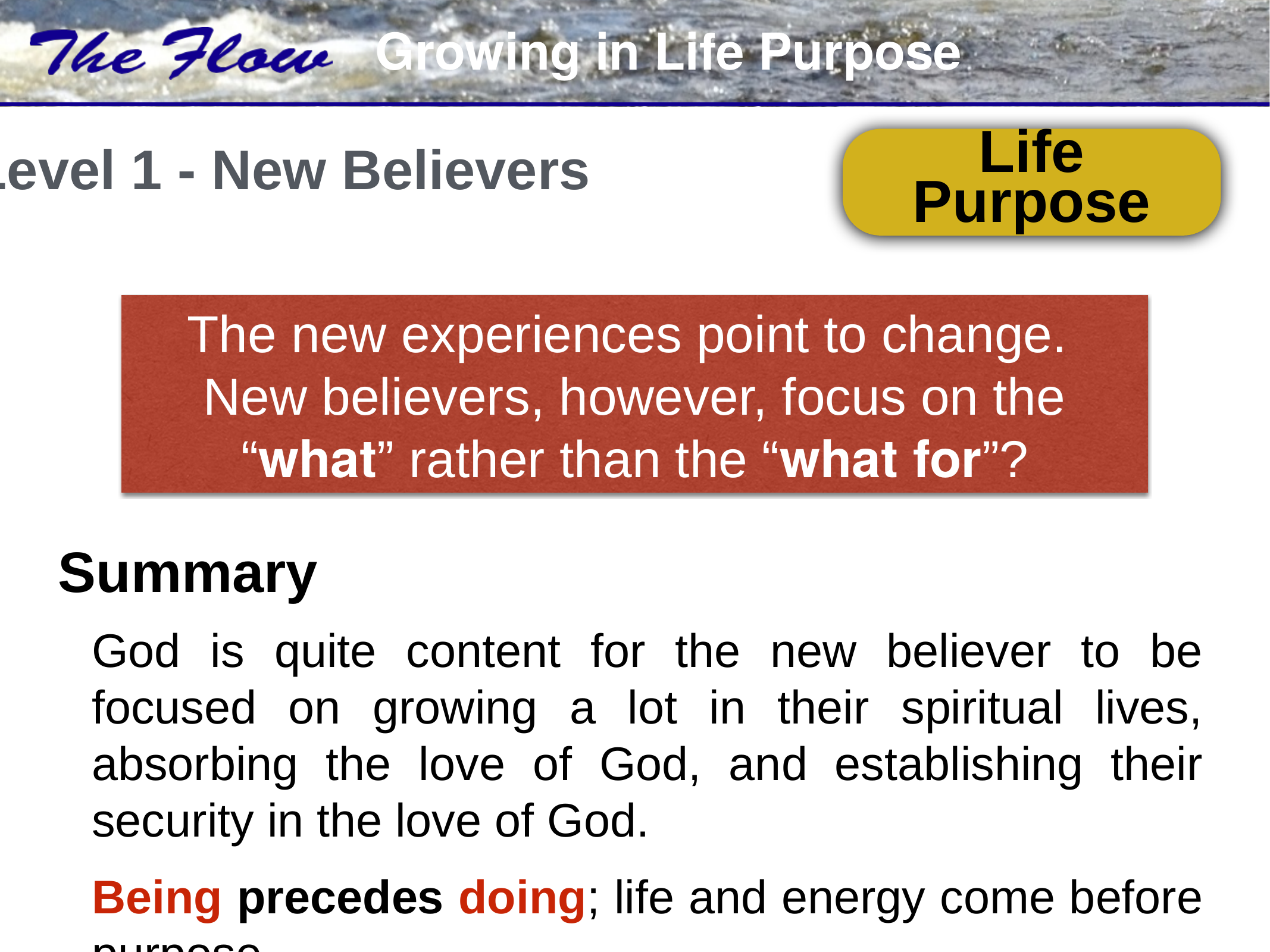

Level 1 - New Believers
Life Purpose
The new experiences point to change.
New believers, however, focus on the “what” rather than the “what for”?
Summary
God is quite content for the new believer to be focused on growing a lot in their spiritual lives, absorbing the love of God, and establishing their security in the love of God.
Being precedes doing; life and energy come before purpose.